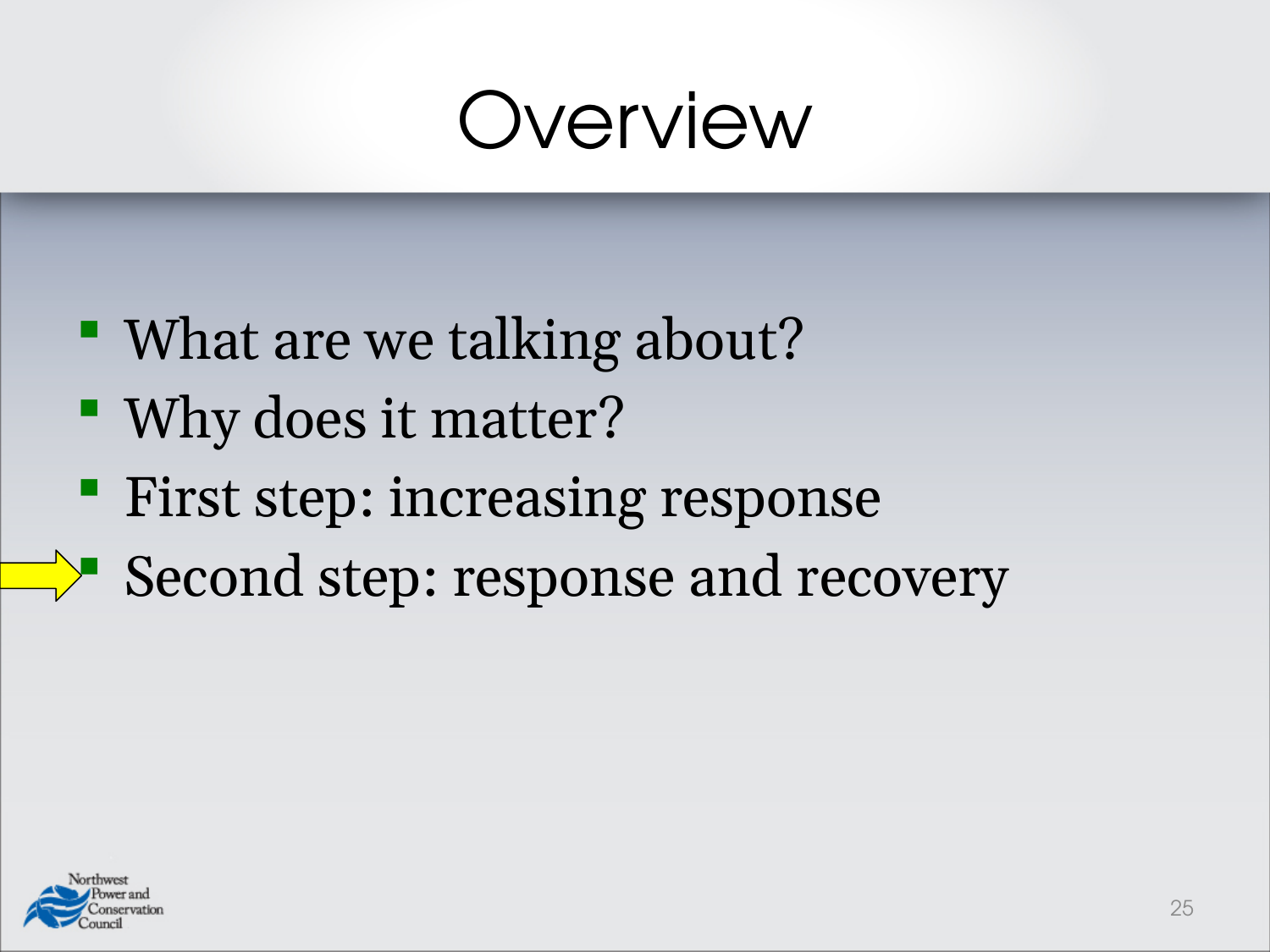

# Overview
What are we talking about?
Why does it matter?
First step: increasing response
Second step: response and recovery

25